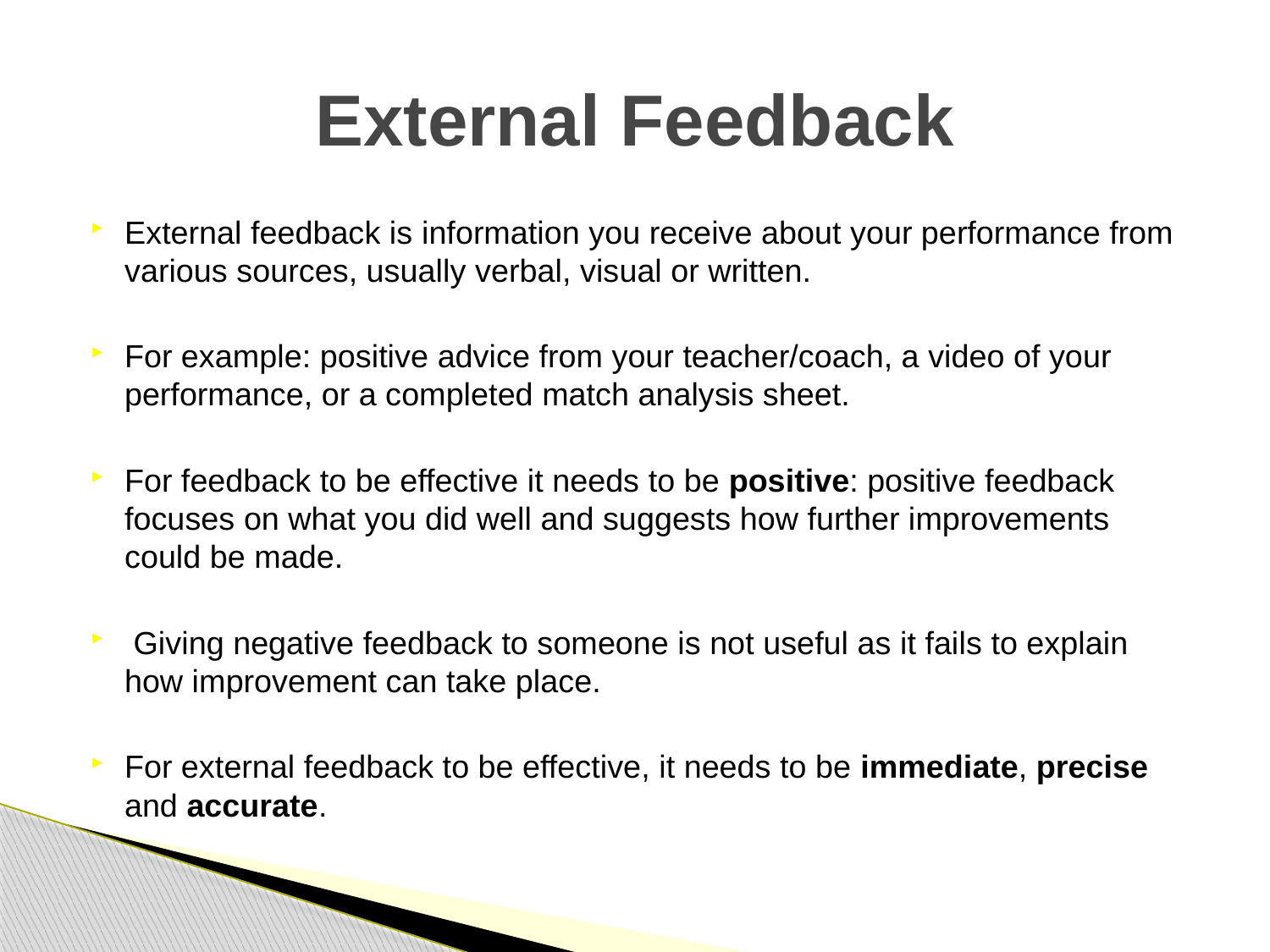

# External Feedback
External feedback is information you receive about your performance from various sources, usually verbal, visual or written.

For example: positive advice from your teacher/coach, a video of your performance, or a completed match analysis sheet.

For feedback to be effective it needs to be positive: positive feedback focuses on what you did well and suggests how further improvements could be made.

 Giving negative feedback to someone is not useful as it fails to explain how improvement can take place.

For external feedback to be effective, it needs to be immediate, precise and accurate.